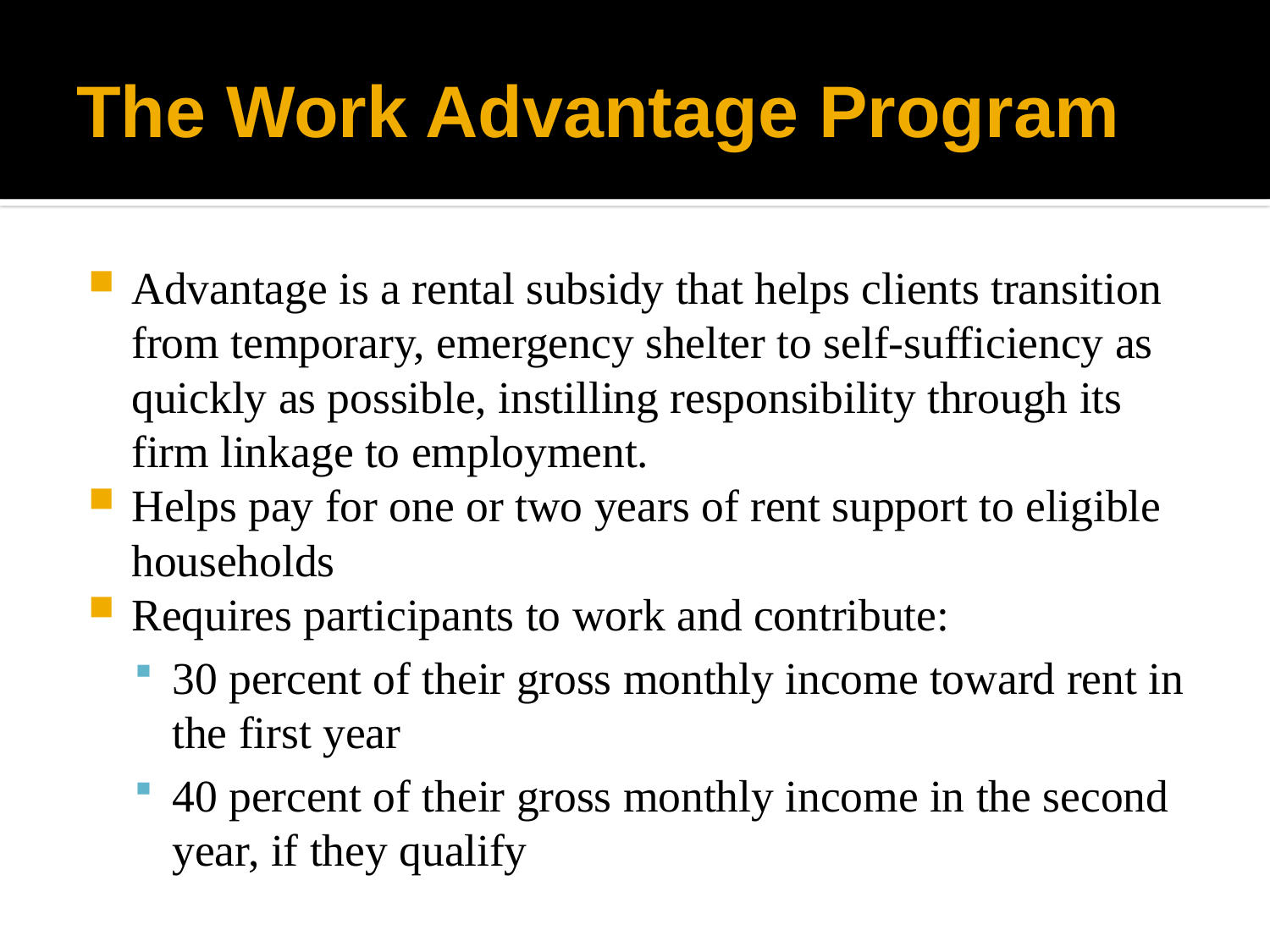

# The Work Advantage Program
Advantage is a rental subsidy that helps clients transition from temporary, emergency shelter to self-sufficiency as quickly as possible, instilling responsibility through its firm linkage to employment.
Helps pay for one or two years of rent support to eligible households
Requires participants to work and contribute:
30 percent of their gross monthly income toward rent in the first year
40 percent of their gross monthly income in the second year, if they qualify